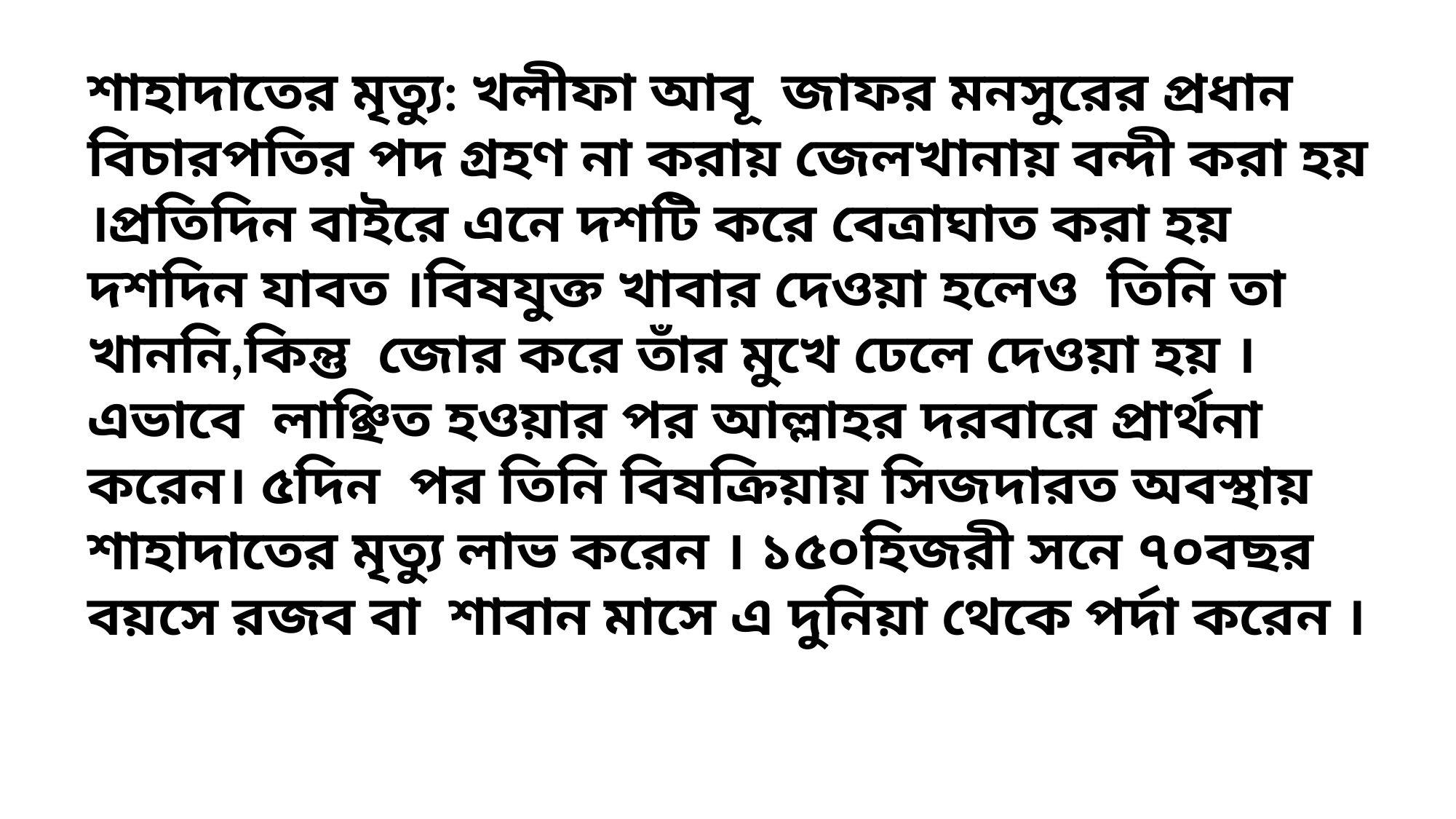

শাহাদাতের মৃত্যু: খলীফা আবূ  জাফর মনসুরের প্রধান বিচারপতির পদ গ্রহণ না করায় জেলখানায় বন্দী করা হয় ।প্রতিদিন বাইরে এনে দশটি করে বেত্রাঘাত করা হয় দশদিন যাবত ।বিষযুক্ত খাবার দেওয়া হলেও  তিনি তা খাননি,কিন্তু  জোর করে তাঁর মুখে ঢেলে দেওয়া হয় । এভাবে  লাঞ্ছিত হওয়ার পর আল্লাহর দরবারে প্রার্থনা করেন। ৫দিন  পর তিনি বিষক্রিয়ায় সিজদারত অবস্থায় শাহাদাতের মৃত্যু লাভ করেন । ১৫০হিজরী সনে ৭০বছর বয়সে রজব বা  শাবান মাসে এ দুনিয়া থেকে পর্দা করেন ।